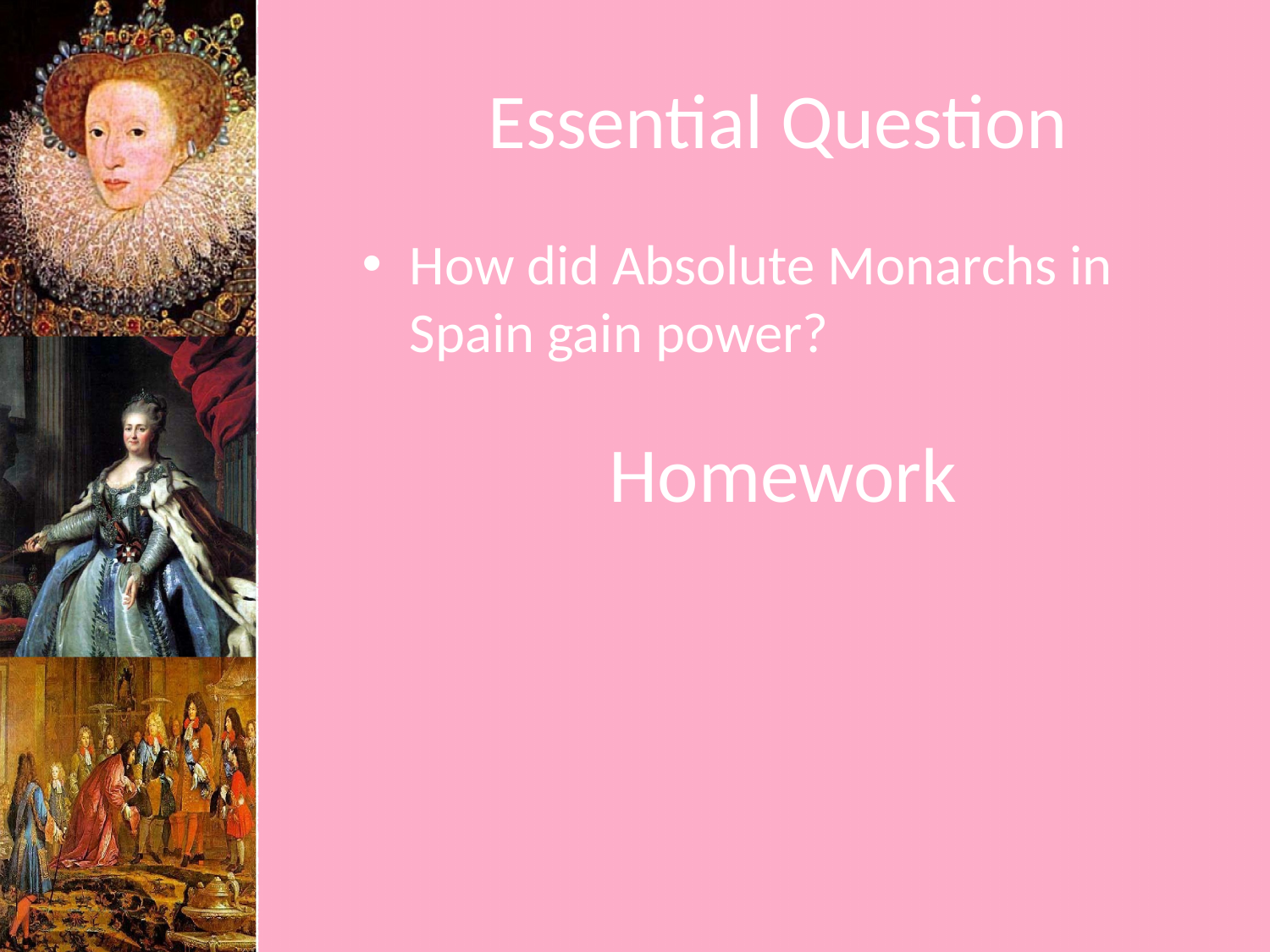

# Essential Question
How did Absolute Monarchs in Spain gain power?

Homework